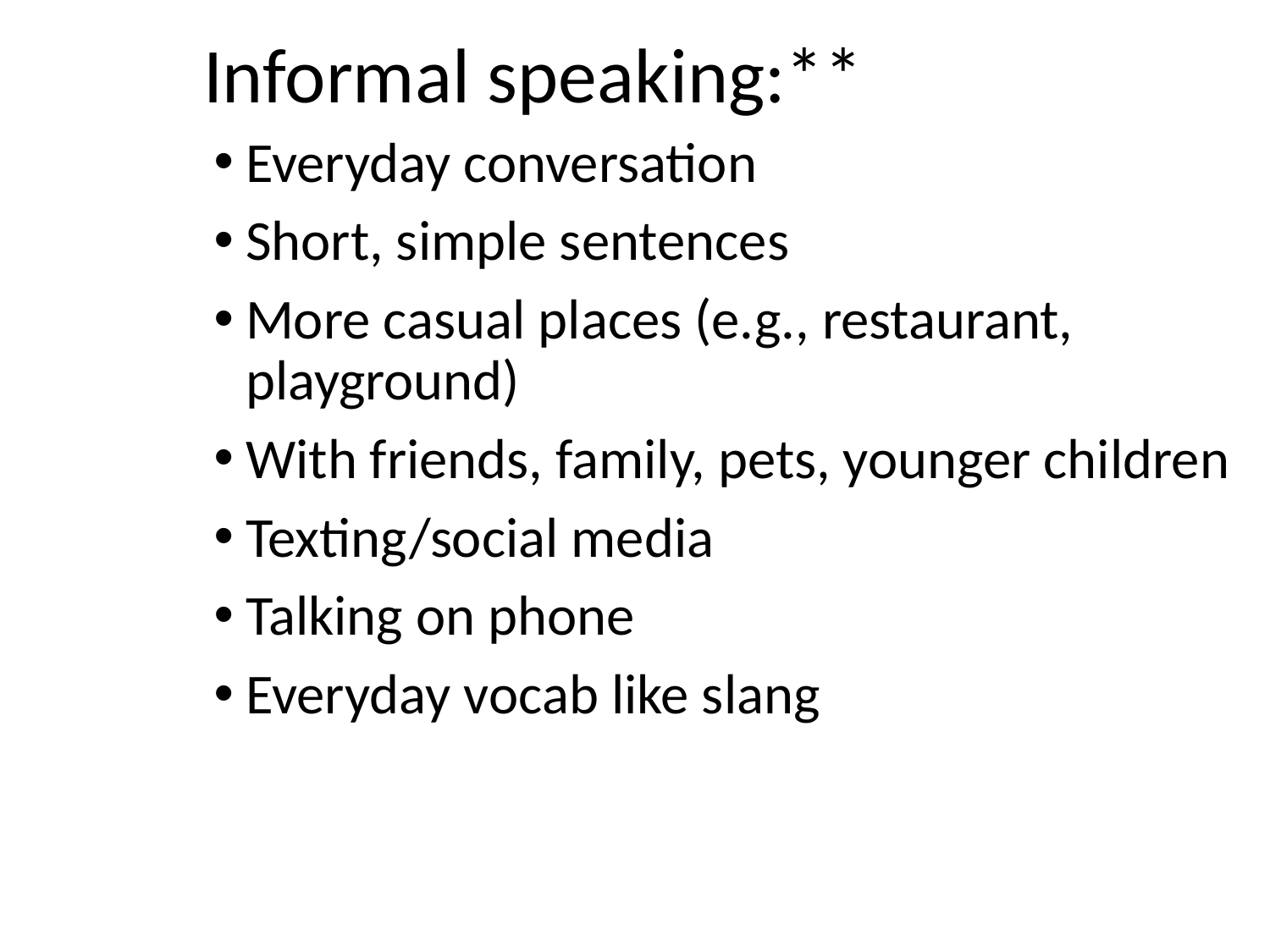

# Informal speaking:**
Everyday conversation
Short, simple sentences
More casual places (e.g., restaurant, playground)
With friends, family, pets, younger children
Texting/social media
Talking on phone
Everyday vocab like slang